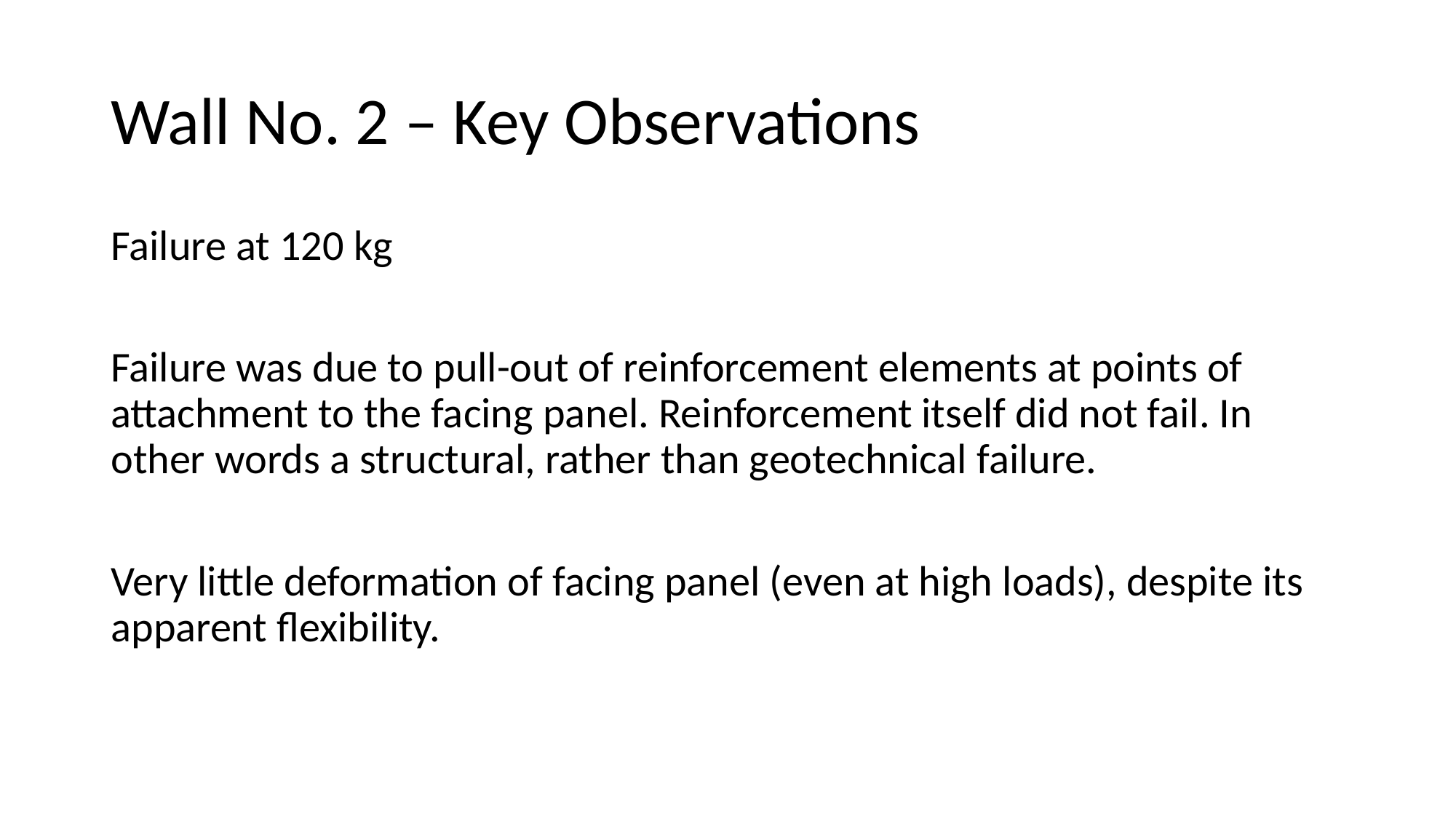

# Wall No. 2 – Key Observations
Failure at 120 kg

Failure was due to pull-out of reinforcement elements at points of attachment to the facing panel. Reinforcement itself did not fail. In other words a structural, rather than geotechnical failure.

Very little deformation of facing panel (even at high loads), despite its apparent flexibility.